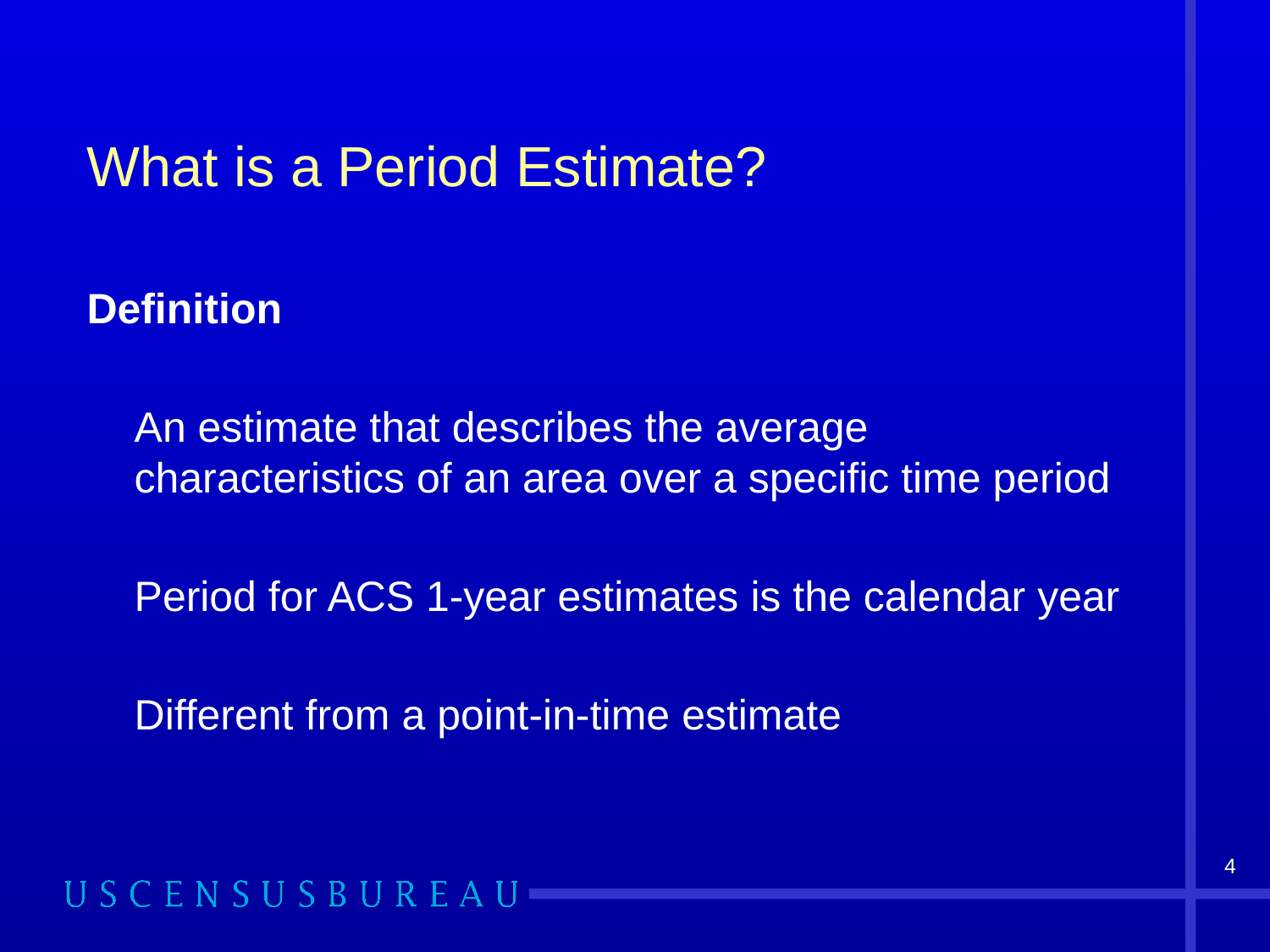

# What is a Period Estimate?
Definition

	An estimate that describes the average characteristics of an area over a specific time period

	Period for ACS 1-year estimates is the calendar year

	Different from a point-in-time estimate
4